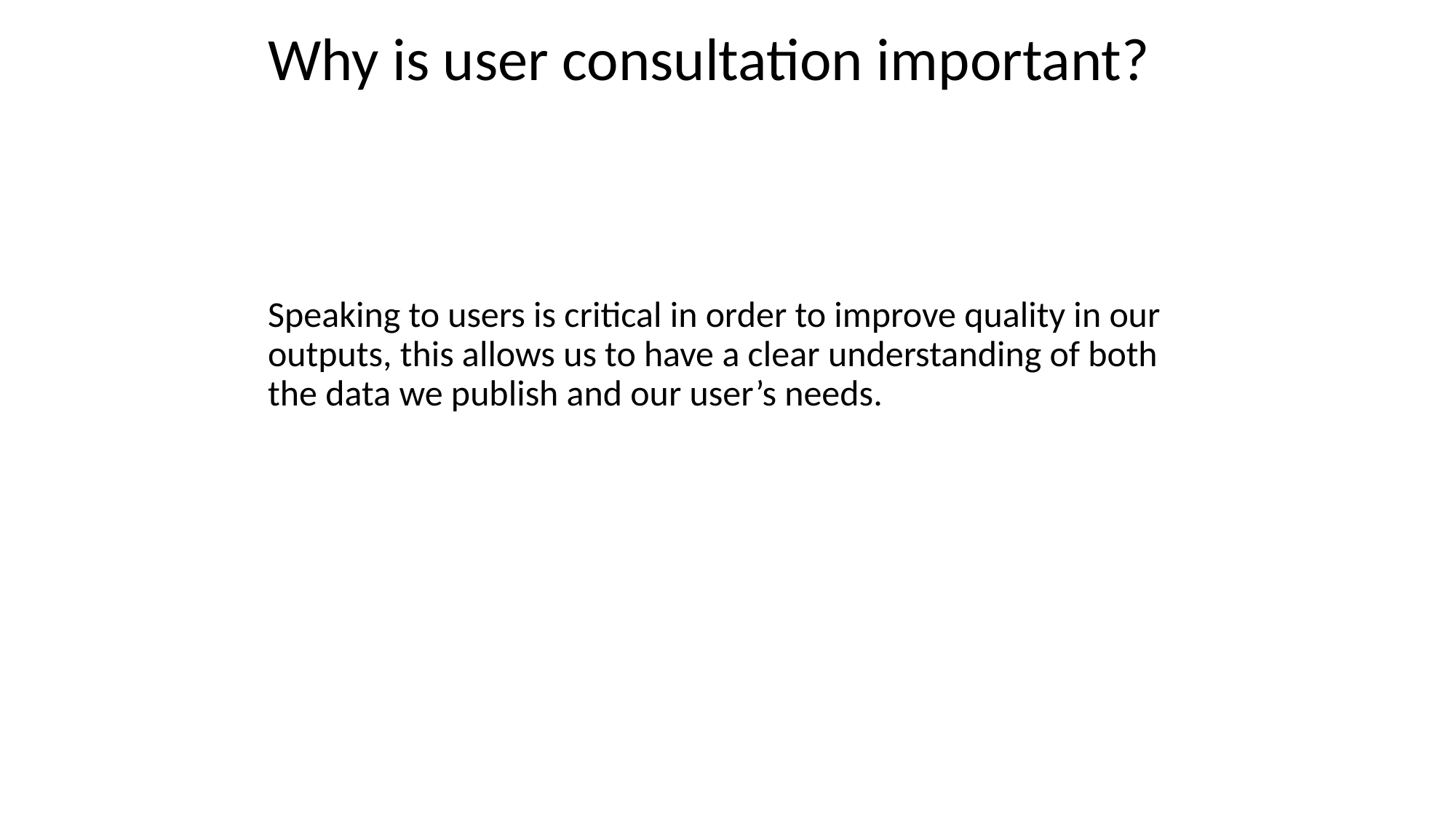

# Why is user consultation important?

Speaking to users is critical in order to improve quality in our outputs, this allows us to have a clear understanding of both the data we publish and our user’s needs.